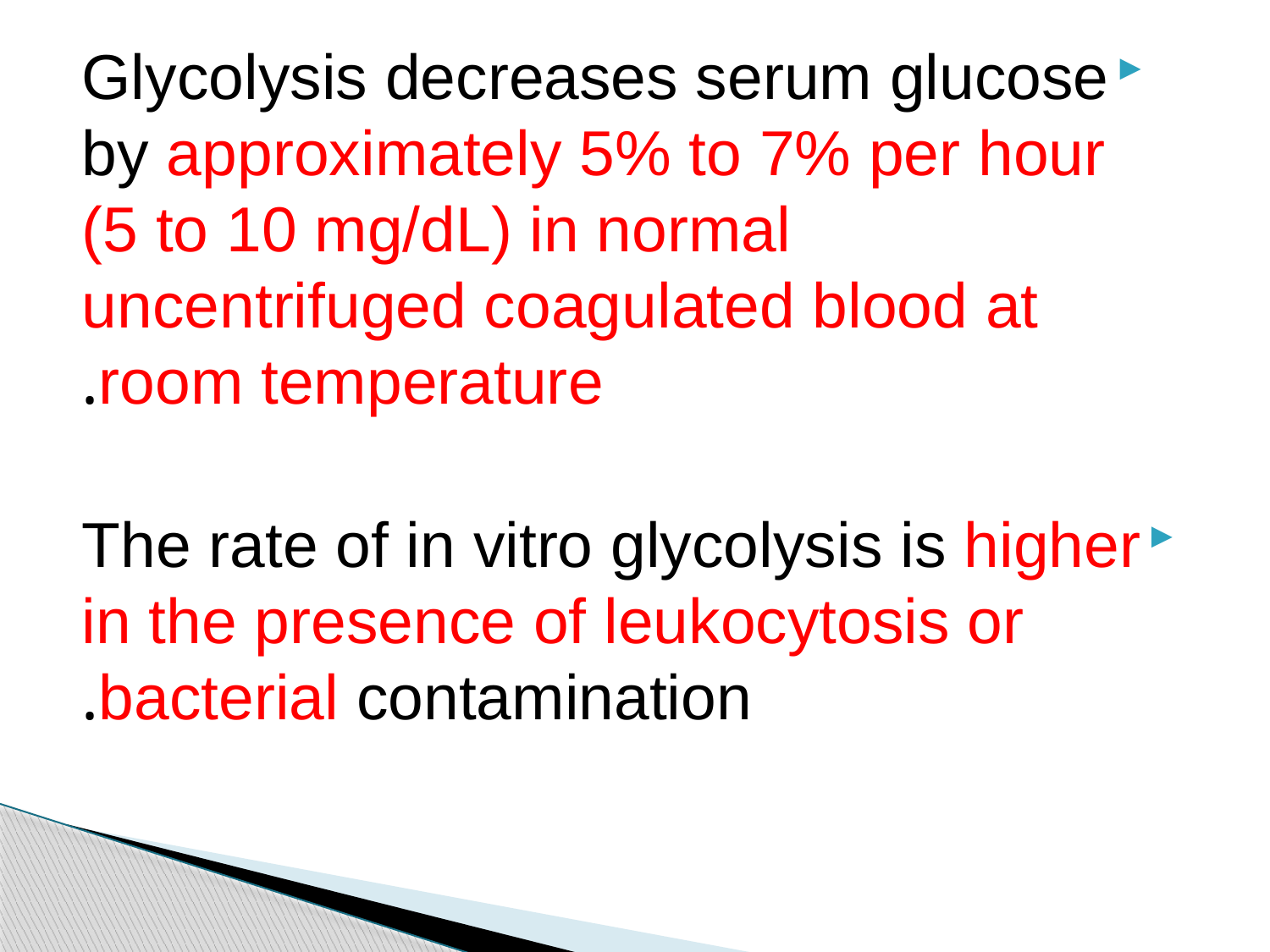

Glycolysis decreases serum glucose by approximately 5% to 7% per hour (5 to 10 mg/dL) in normal uncentrifuged coagulated blood at room temperature.

The rate of in vitro glycolysis is higher in the presence of leukocytosis or bacterial contamination.